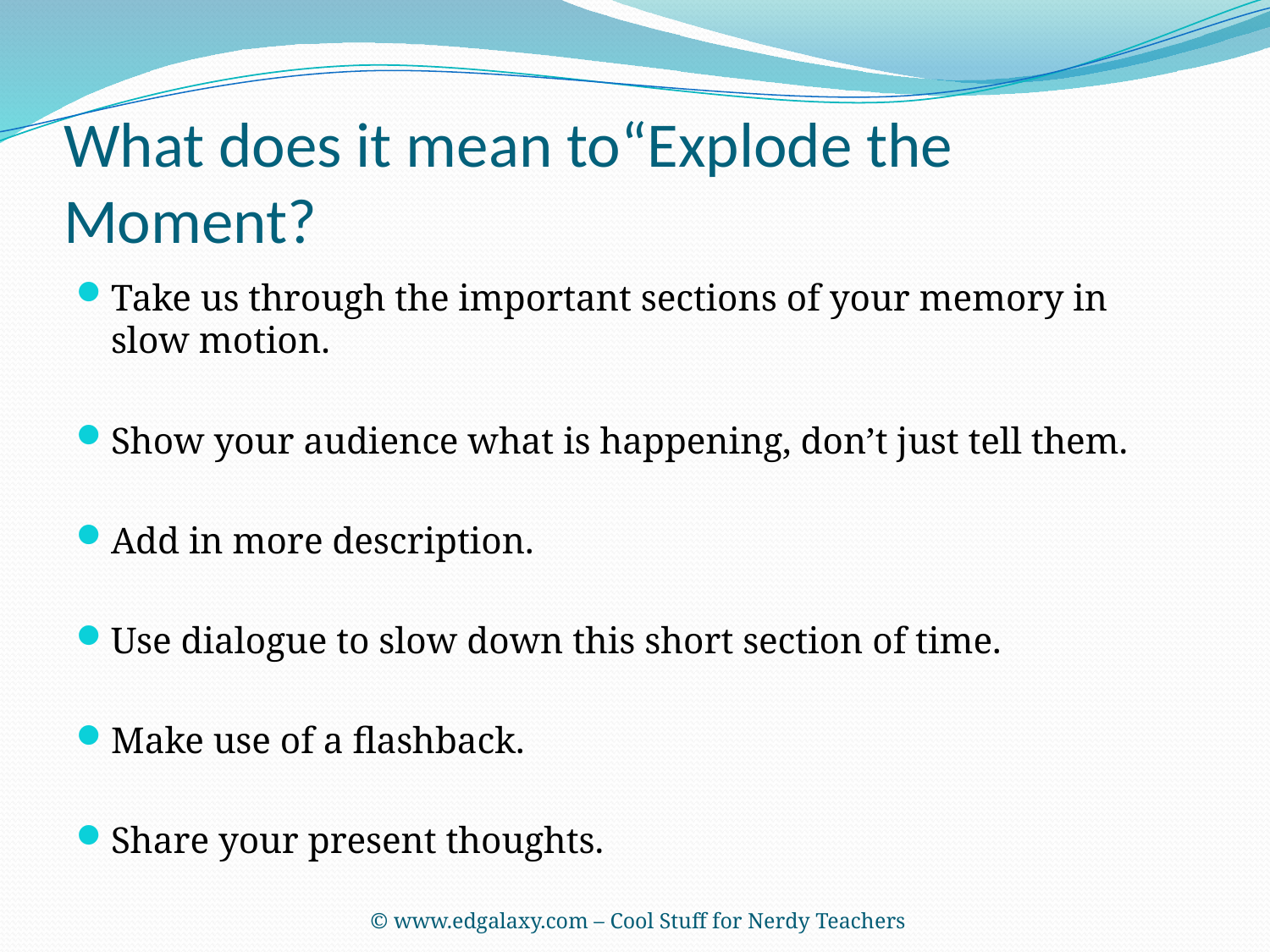

# What does it mean to“Explode the Moment?
Take us through the important sections of your memory in slow motion.

Show your audience what is happening, don’t just tell them.

Add in more description.

Use dialogue to slow down this short section of time.

Make use of a flashback.

Share your present thoughts.
© www.edgalaxy.com – Cool Stuff for Nerdy Teachers